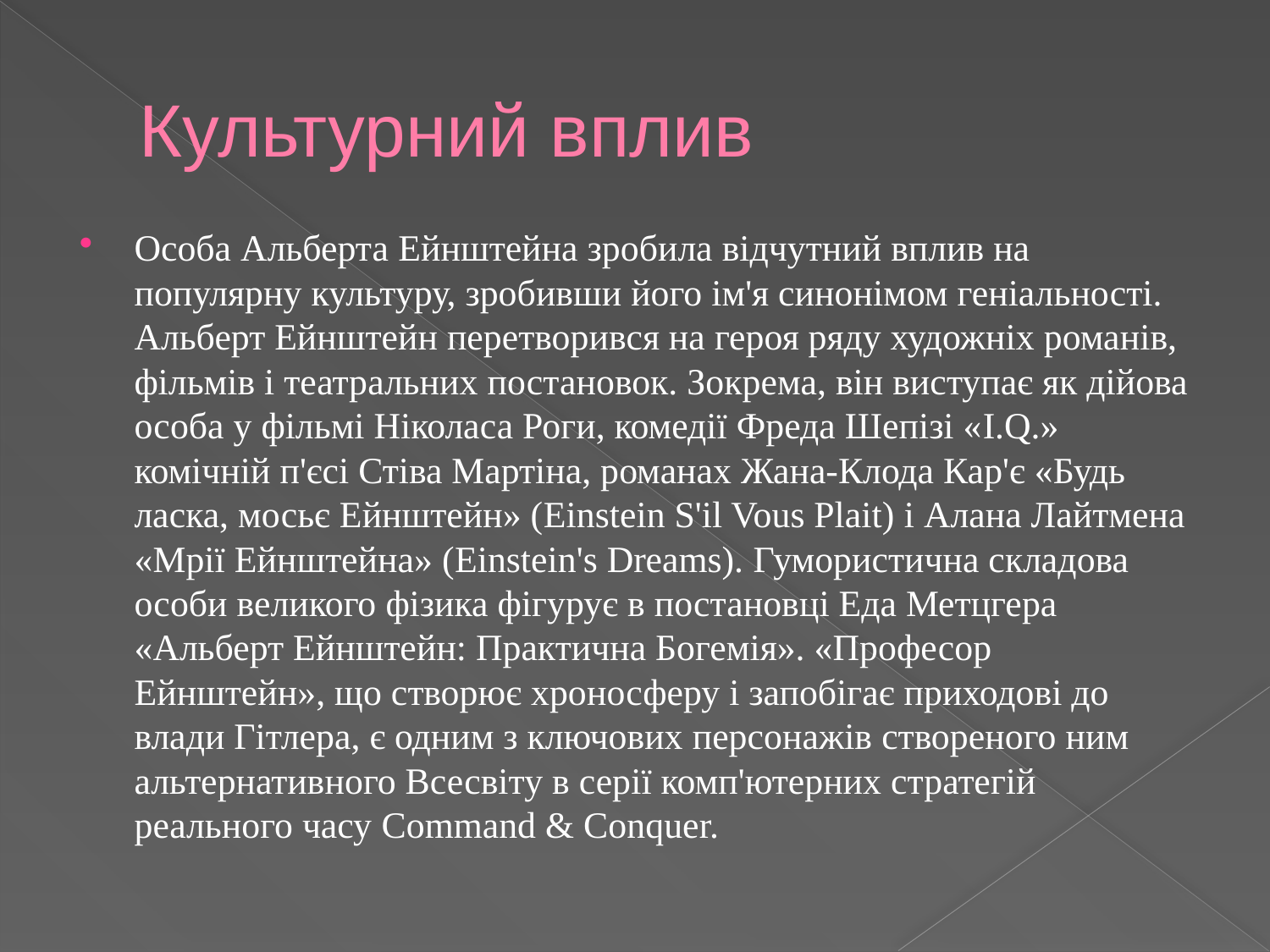

# Культурний вплив
Особа Альберта Ейнштейна зробила відчутний вплив на популярну культуру, зробивши його ім'я синонімом геніальності. Альберт Ейнштейн перетворився на героя ряду художніх романів, фільмів і театральних постановок. Зокрема, він виступає як дійова особа у фільмі Ніколаса Роги, комедії Фреда Шепізі «I.Q.» комічній п'єсі Стіва Мартіна, романах Жана-Клода Кар'є «Будь ласка, мосьє Ейнштейн» (Einstein S'il Vous Plait) і Алана Лайтмена «Мрії Ейнштейна» (Einstein's Dreams). Гумористична складова особи великого фізика фігурує в постановці Еда Метцгера «Альберт Ейнштейн: Практична Богемія». «Професор Ейнштейн», що створює хроносферу і запобігає приходові до влади Гітлера, є одним з ключових персонажів створеного ним альтернативного Всесвіту в серії комп'ютерних стратегій реального часу Command & Conquer.